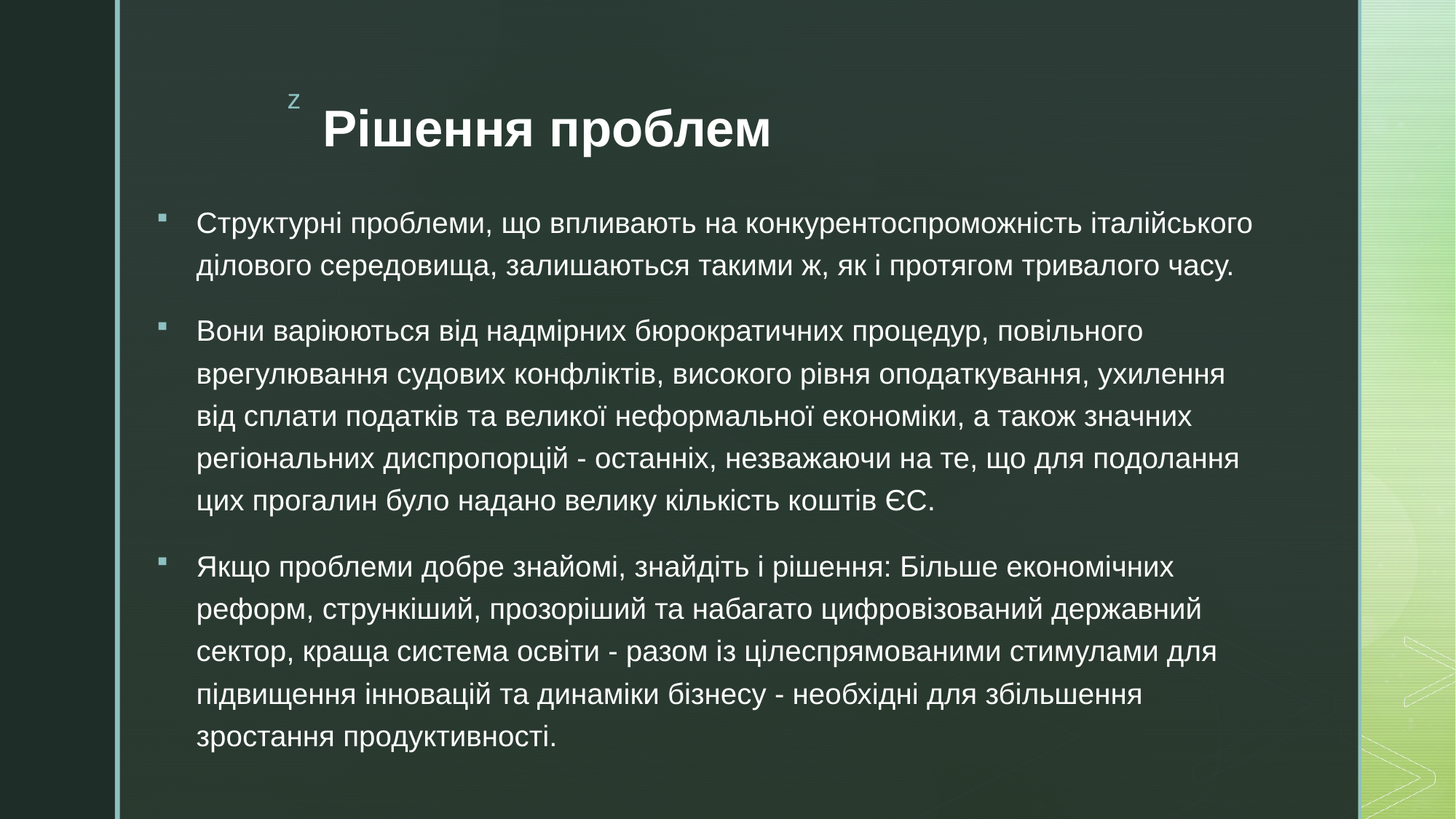

# Рішення проблем
Структурні проблеми, що впливають на конкурентоспроможність італійського ділового середовища, залишаються такими ж, як і протягом тривалого часу.
Вони варіюються від надмірних бюрократичних процедур, повільного врегулювання судових конфліктів, високого рівня оподаткування, ухилення від сплати податків та великої неформальної економіки, а також значних регіональних диспропорцій - останніх, незважаючи на те, що для подолання цих прогалин було надано велику кількість коштів ЄС.
Якщо проблеми добре знайомі, знайдіть і рішення: Більше економічних реформ, стрункіший, прозоріший та набагато цифровізований державний сектор, краща система освіти - разом із цілеспрямованими стимулами для підвищення інновацій та динаміки бізнесу - необхідні для збільшення зростання продуктивності.